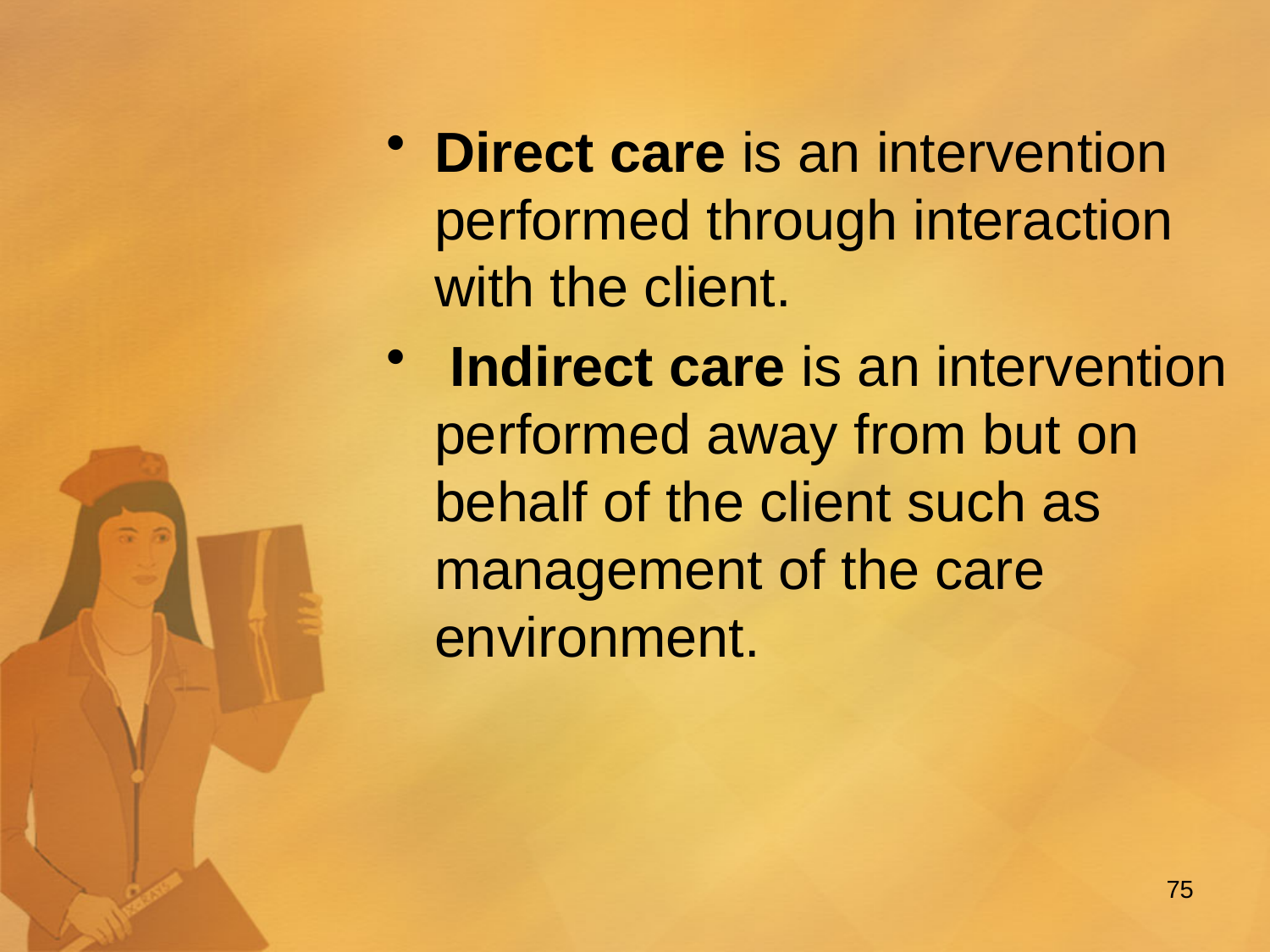

Direct care is an intervention performed through interaction with the client.
 Indirect care is an intervention performed away from but on behalf of the client such as management of the care environment.
75